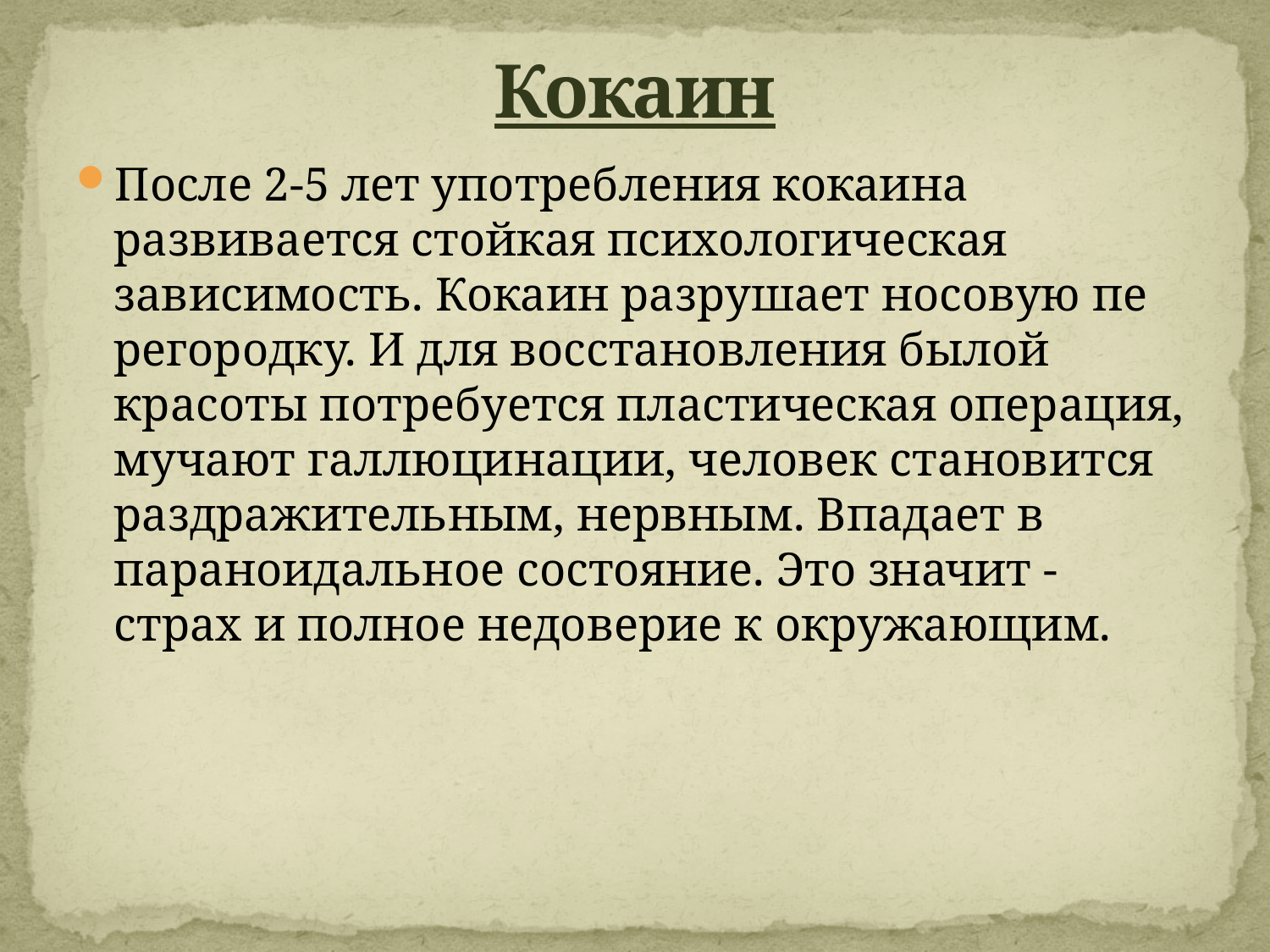

# Кокаин
После 2-5 лет употребления кокаина развивается стойкая психологическая зависимость. Кокаин разрушает носовую пе­регородку. И для восстановления былой красоты потребуется пластическая операция, мучают галлюцинации, человек ста­новится раздражительным, нервным. Впадает в параноидальное состояние. Это значит - страх и полное недоверие к окру­жающим.